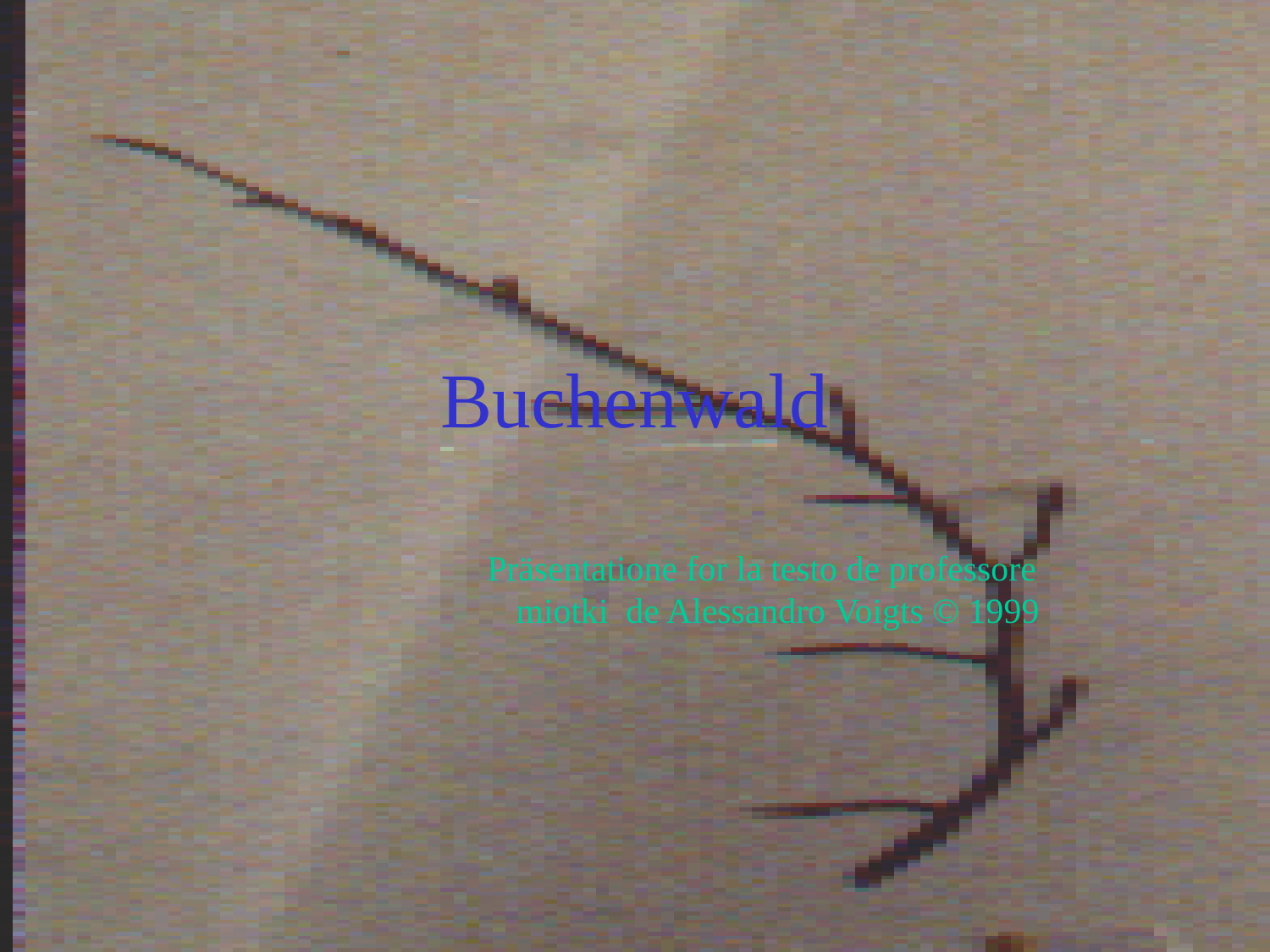

# Buchenwald
Präsentatione for la testo de professore miotki  de Alessandro Voigts © 1999